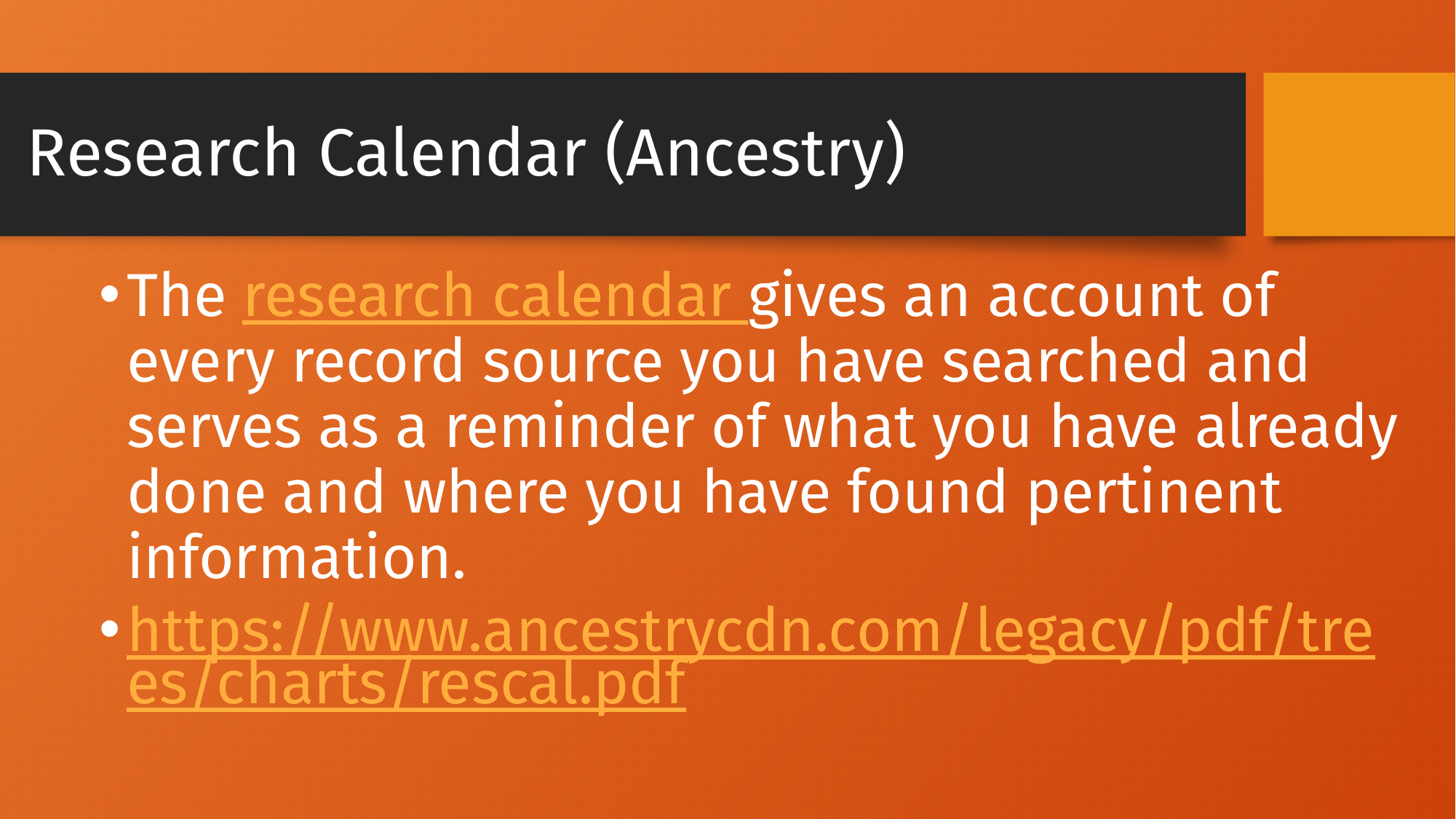

# Research Calendar (Ancestry)
The research calendar gives an account of every record source you have searched and serves as a reminder of what you have already done and where you have found pertinent information.
https://www.ancestrycdn.com/legacy/pdf/trees/charts/rescal.pdf